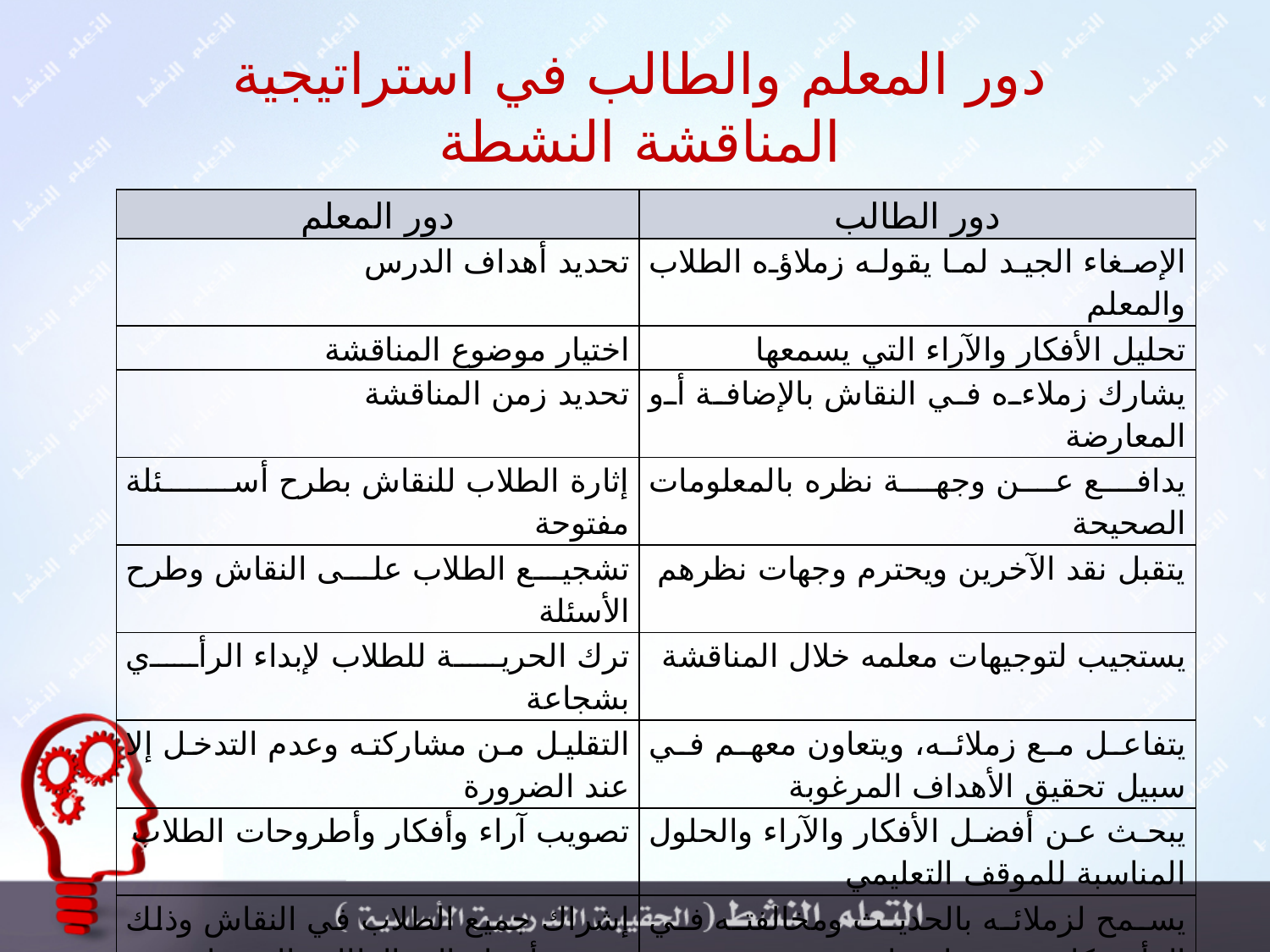

دور المعلم والطالب في استراتيجية المناقشة النشطة
| دور المعلم | دور الطالب |
| --- | --- |
| تحديد أهداف الدرس | الإصغاء الجيد لما يقوله زملاؤه الطلاب والمعلم |
| اختيار موضوع المناقشة | تحليل الأفكار والآراء التي يسمعها |
| تحديد زمن المناقشة | يشارك زملاءه في النقاش بالإضافة أو المعارضة |
| إثارة الطلاب للنقاش بطرح أسئلة مفتوحة | يدافع عن وجهة نظره بالمعلومات الصحيحة |
| تشجيع الطلاب على النقاش وطرح الأسئلة | يتقبل نقد الآخرين ويحترم وجهات نظرهم |
| ترك الحرية للطلاب لإبداء الرأي بشجاعة | يستجيب لتوجيهات معلمه خلال المناقشة |
| التقليل من مشاركته وعدم التدخل إلا عند الضرورة | يتفاعل مع زملائه، ويتعاون معهم في سبيل تحقيق الأهداف المرغوبة |
| تصويب آراء وأفكار وأطروحات الطلاب | يبحث عن أفضل الأفكار والآراء والحلول المناسبة للموقف التعليمي |
| إشراك جميع الطلاب في النقاش وذلك بتوجيه أسئلة إلي الطالب المنعزل | يسمح لزملائه بالحديث ومخالفته في الرأي بكل تقدير واحترام |
| تشجيع الطلاب على عملية التلخيص في نهاية وقت المناقشة. | يلخص الأفكار التي توصل إليها مع زملائه ويكتبها على السبورة ليراها الجميع |